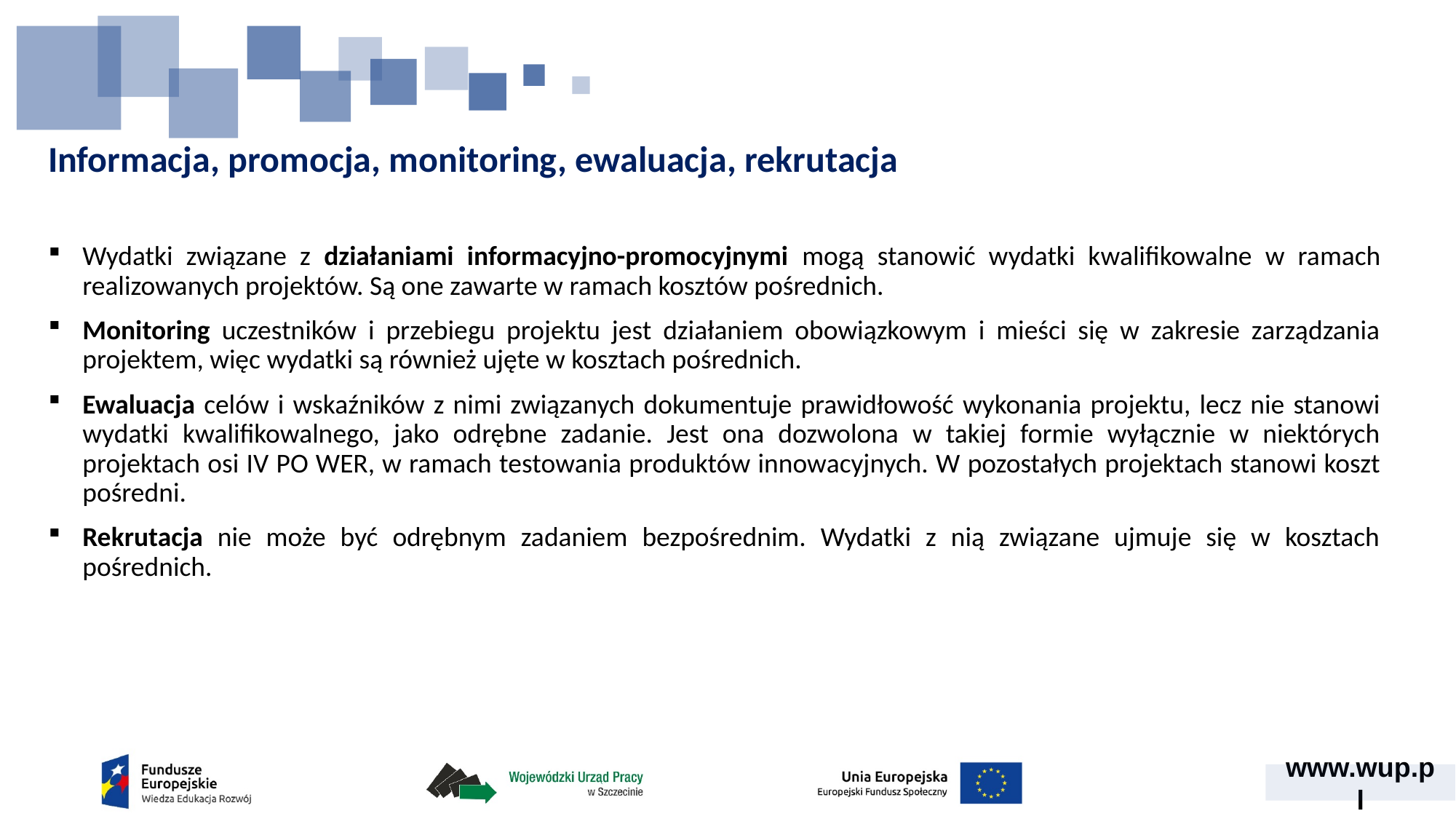

# Informacja, promocja, monitoring, ewaluacja, rekrutacja
Wydatki związane z działaniami informacyjno-promocyjnymi mogą stanowić wydatki kwalifikowalne w ramach realizowanych projektów. Są one zawarte w ramach kosztów pośrednich.
Monitoring uczestników i przebiegu projektu jest działaniem obowiązkowym i mieści się w zakresie zarządzania projektem, więc wydatki są również ujęte w kosztach pośrednich.
Ewaluacja celów i wskaźników z nimi związanych dokumentuje prawidłowość wykonania projektu, lecz nie stanowi wydatki kwalifikowalnego, jako odrębne zadanie. Jest ona dozwolona w takiej formie wyłącznie w niektórych projektach osi IV PO WER, w ramach testowania produktów innowacyjnych. W pozostałych projektach stanowi koszt pośredni.
Rekrutacja nie może być odrębnym zadaniem bezpośrednim. Wydatki z nią związane ujmuje się w kosztach pośrednich.